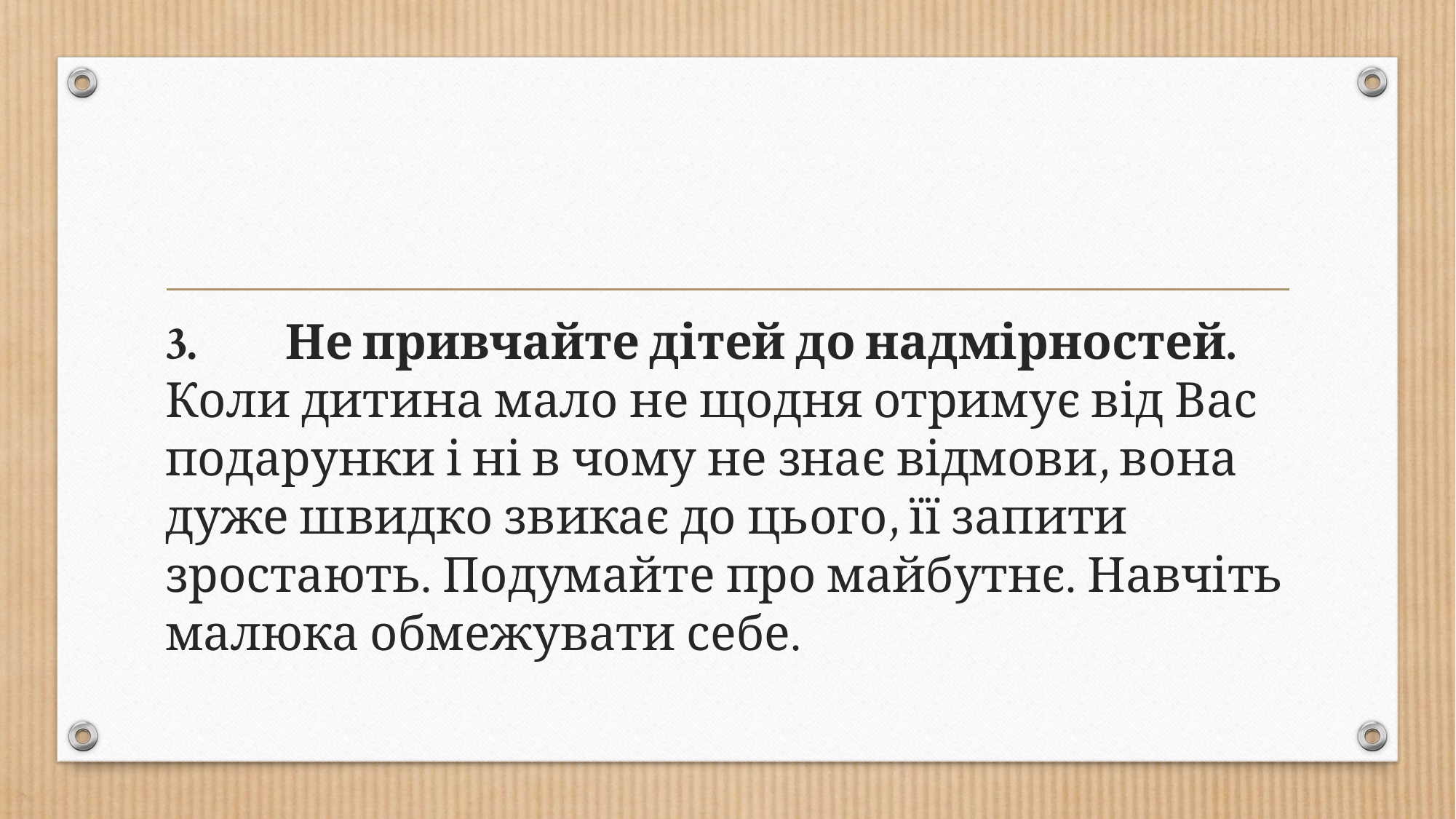

#
3.	 Не привчайте дітей до надмірностей.  Коли дитина мало не щодня отримує від Вас подарунки і ні в чому не знає відмови, вона дуже швидко звикає до цього, її запити зростають. Подумайте про майбутнє. Навчіть малюка обмежувати себе.